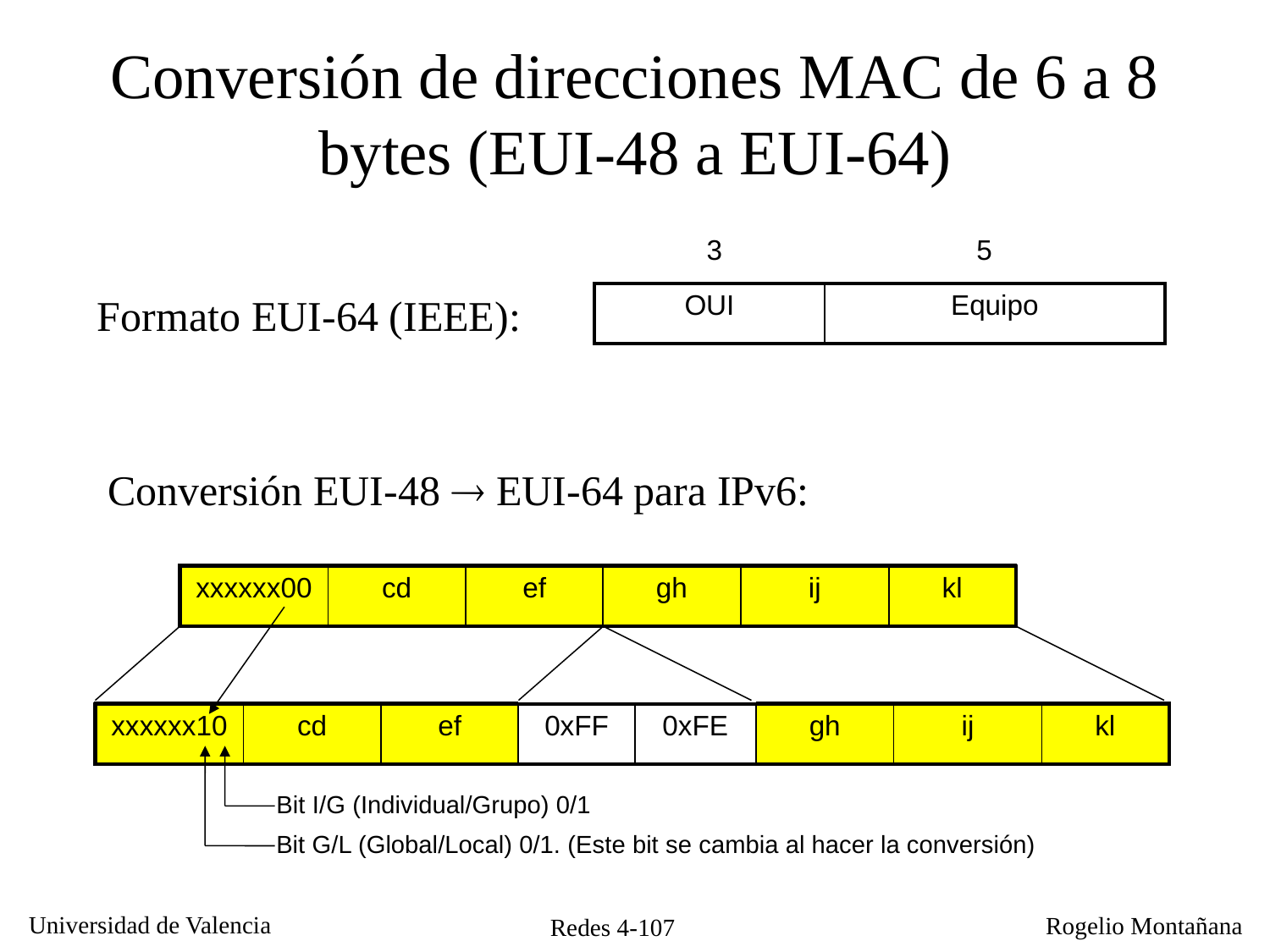

Conversión de direcciones MAC de 6 a 8 bytes (EUI-48 a EUI-64)
3
5
Formato EUI-64 (IEEE):
| OUI | Equipo |
| --- | --- |
Conversión EUI-48 → EUI-64 para IPv6:

| xxxxxx00 | cd | ef | gh | ij | kl |
| --- | --- | --- | --- | --- | --- |

| xxxxxx10 | cd | ef | 0xFF | 0xFE | gh | ij | kl |
| --- | --- | --- | --- | --- | --- | --- | --- |

Bit I/G (Individual/Grupo) 0/1

Bit G/L (Global/Local) 0/1. (Este bit se cambia al hacer la conversión)